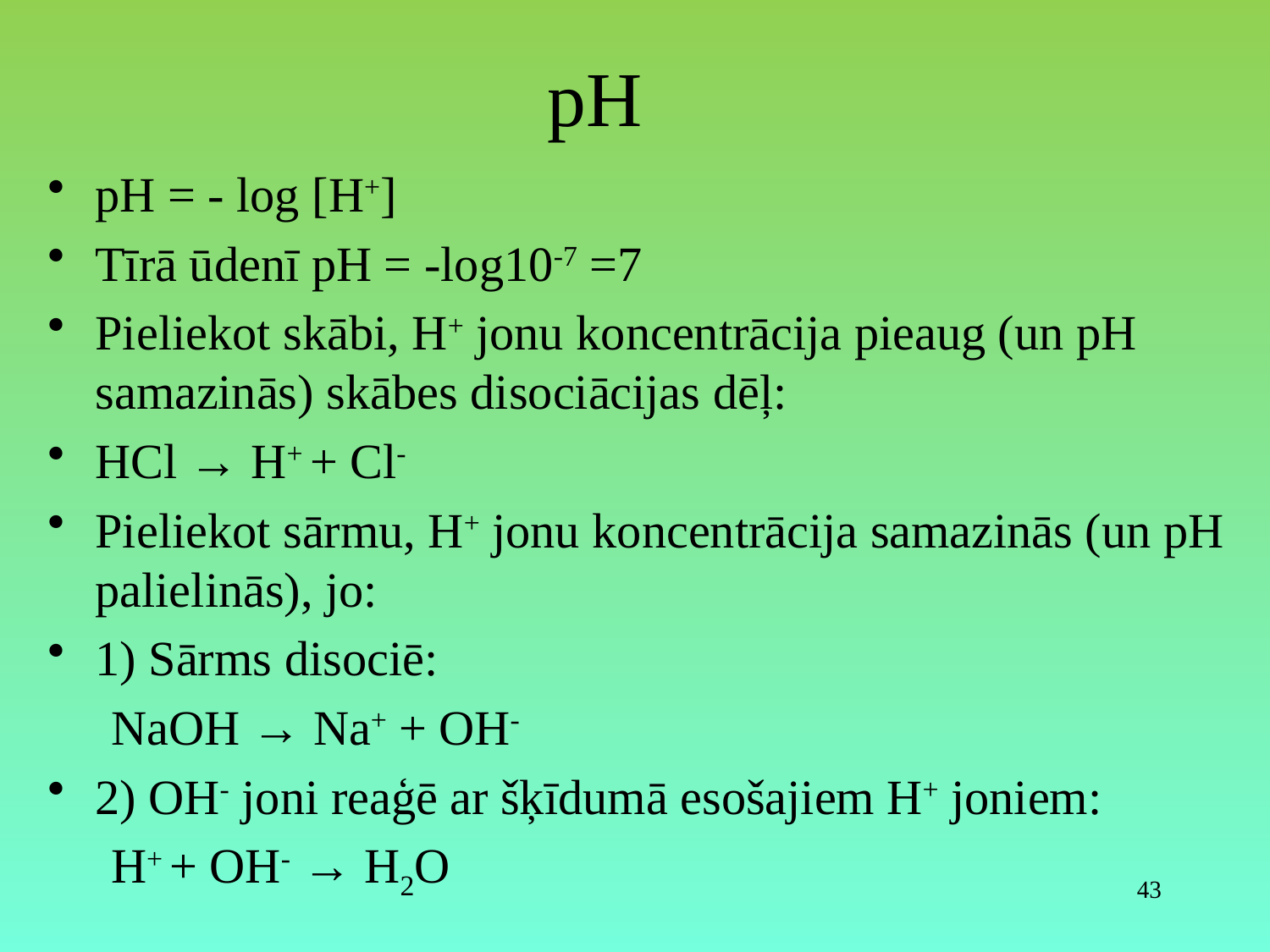

# pH
pH = - log [H+]
Tīrā ūdenī pH = -log10-7 =7
Pieliekot skābi, H+ jonu koncentrācija pieaug (un pH samazinās) skābes disociācijas dēļ:
HCl → H+ + Cl-
Pieliekot sārmu, H+ jonu koncentrācija samazinās (un pH palielinās), jo:
1) Sārms disociē:
NaOH → Na+ + OH-
2) OH- joni reaģē ar šķīdumā esošajiem H+ joniem:
H+ + OH- → H2O

43